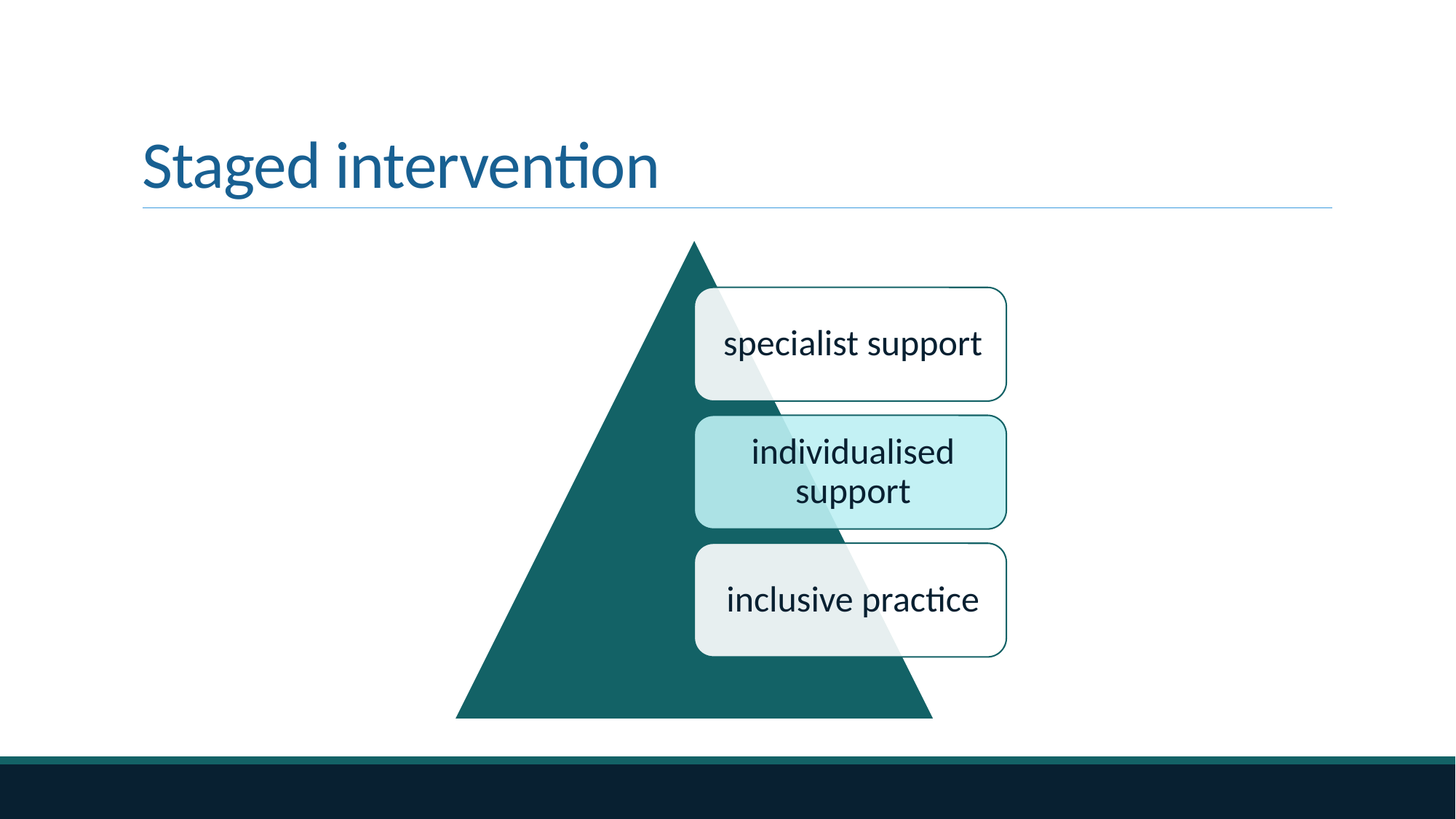

# Staged intervention
specialist support
individualised support
inclusive practice